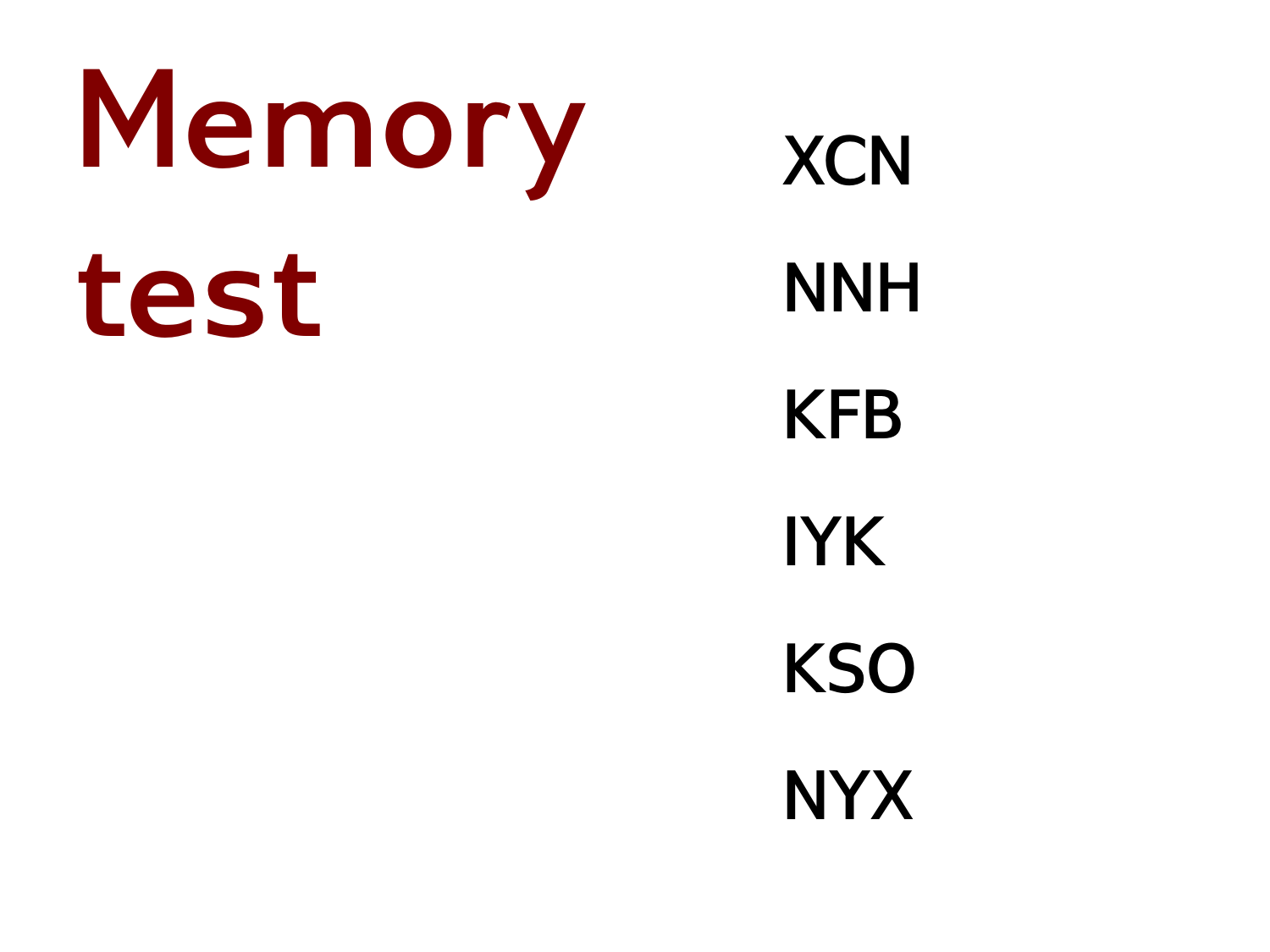

Memory
test
XCN

NNH

KFB

IYK

KSO

NYX